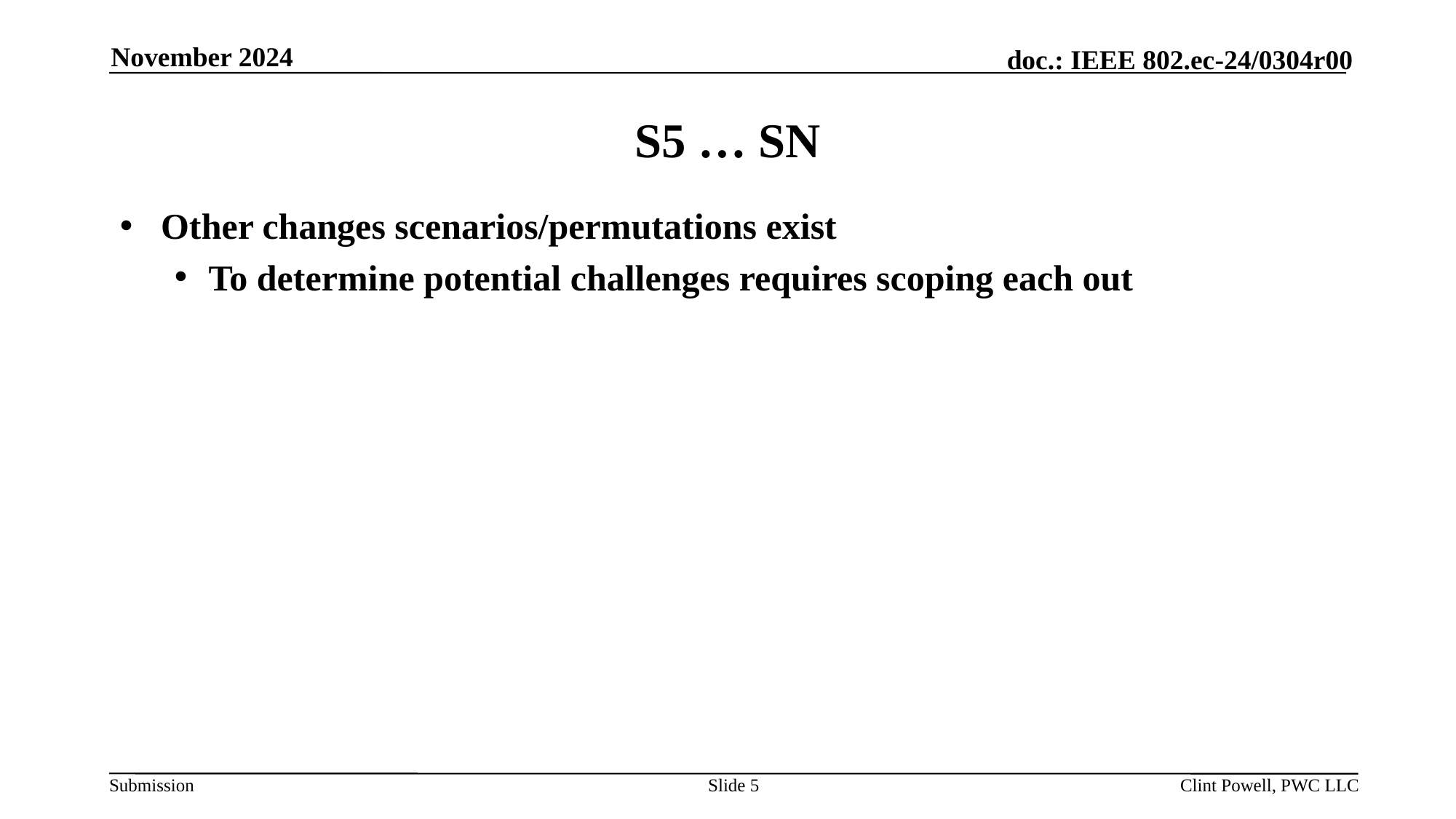

November 2024
# S5 … SN
Other changes scenarios/permutations exist
To determine potential challenges requires scoping each out

Slide 5
Clint Powell, PWC LLC